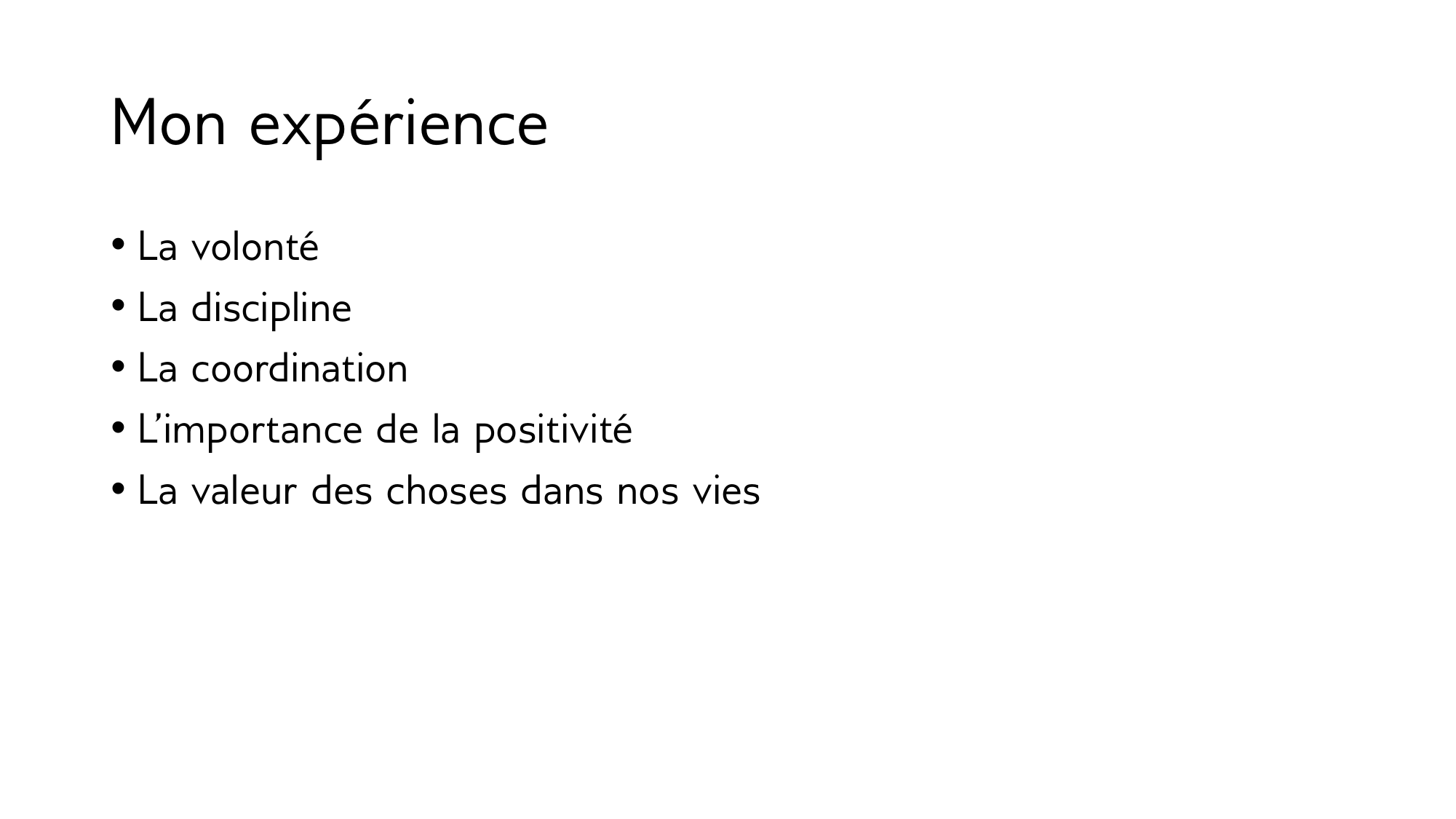

# Mon expérience
La volonté
La discipline
La coordination
L’importance de la positivité
La valeur des choses dans nos vies